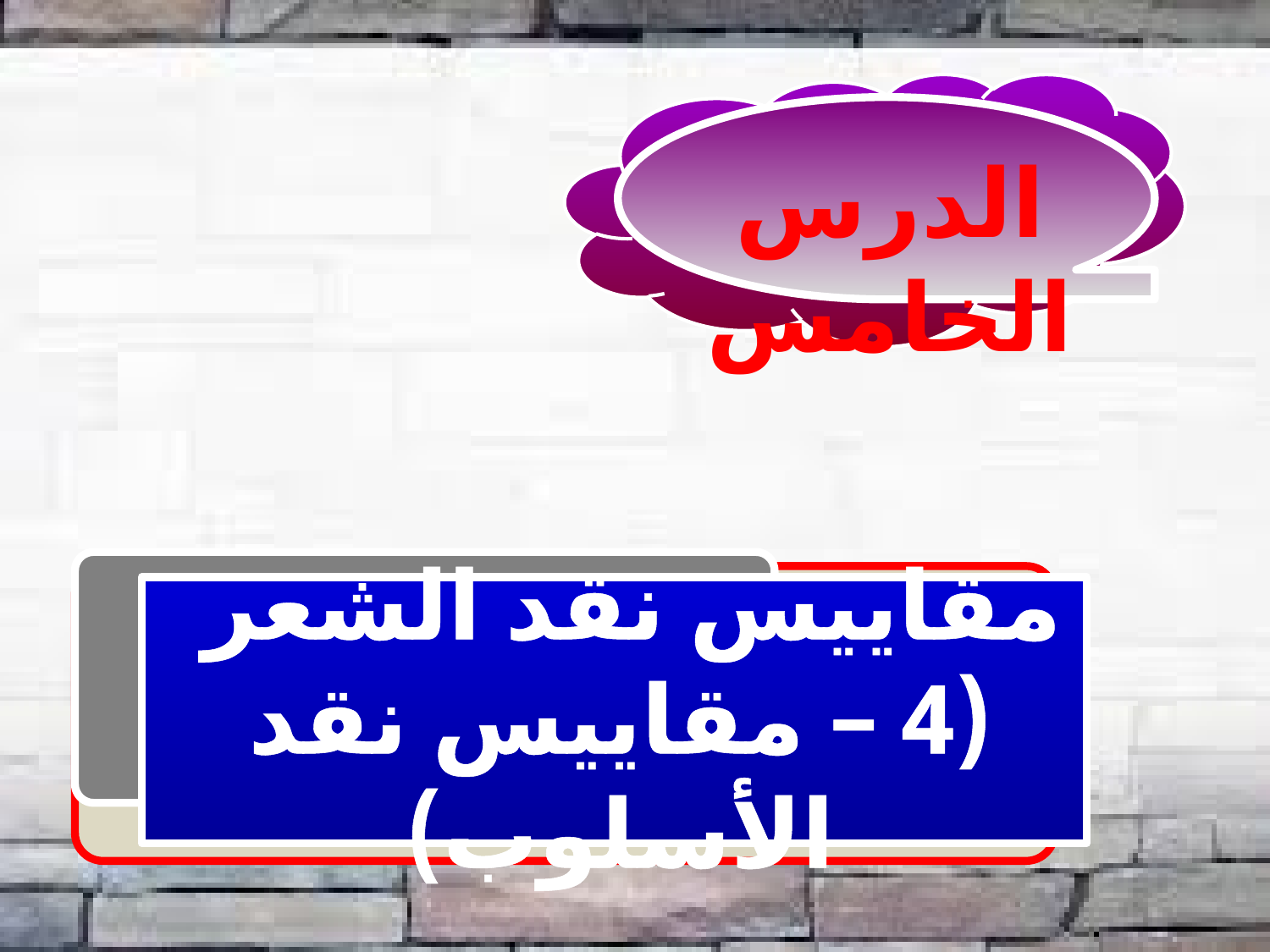

الدرس الخامس

مقاييس نقد الشعر
(4 – مقاييس نقد الأسلوب)